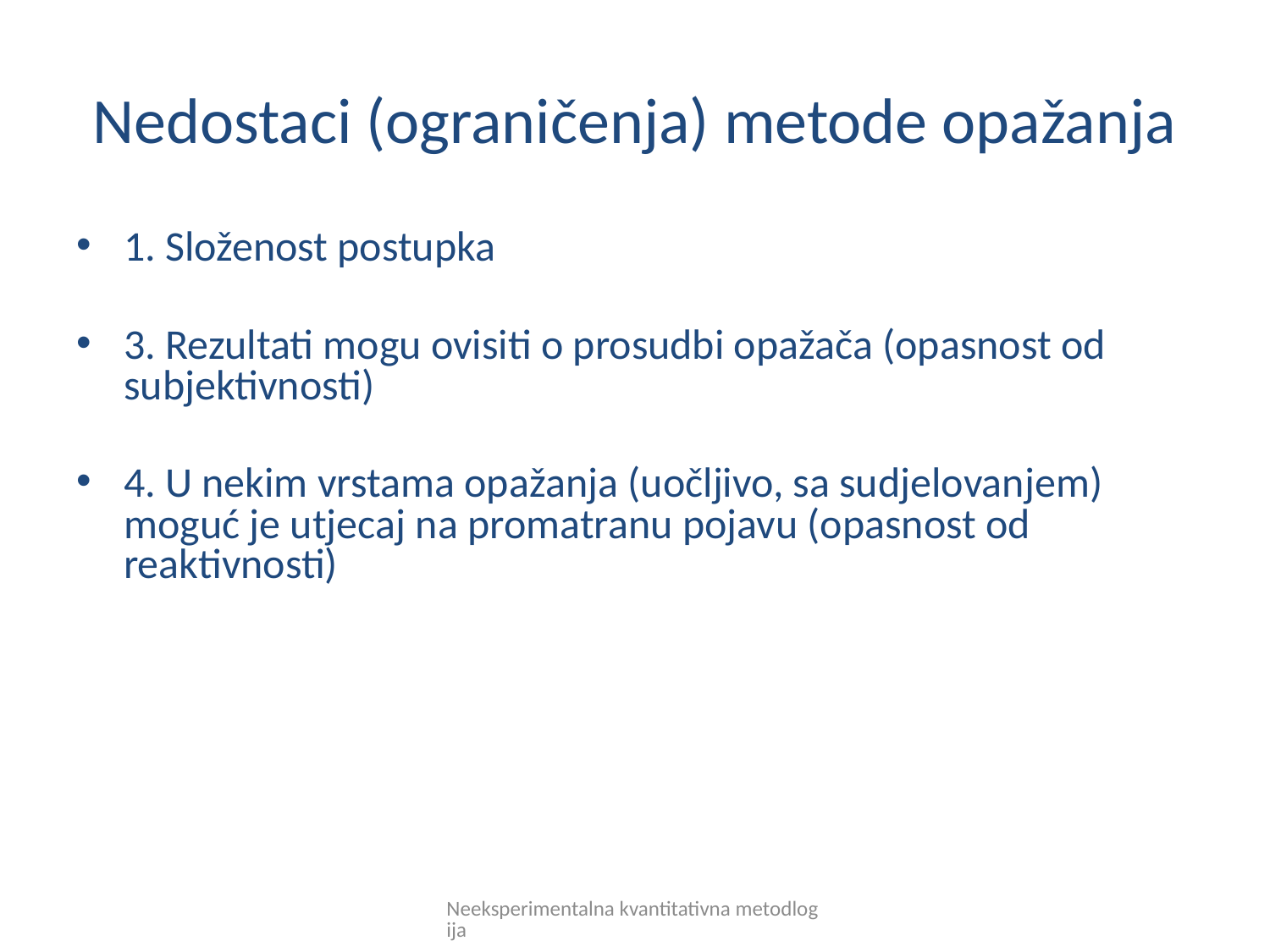

# Nedostaci (ograničenja) metode opažanja
1. Složenost postupka

3. Rezultati mogu ovisiti o prosudbi opažača (opasnost od subjektivnosti)

4. U nekim vrstama opažanja (uočljivo, sa sudjelovanjem) moguć je utjecaj na promatranu pojavu (opasnost od reaktivnosti)

Neeksperimentalna kvantitativna metodlogija